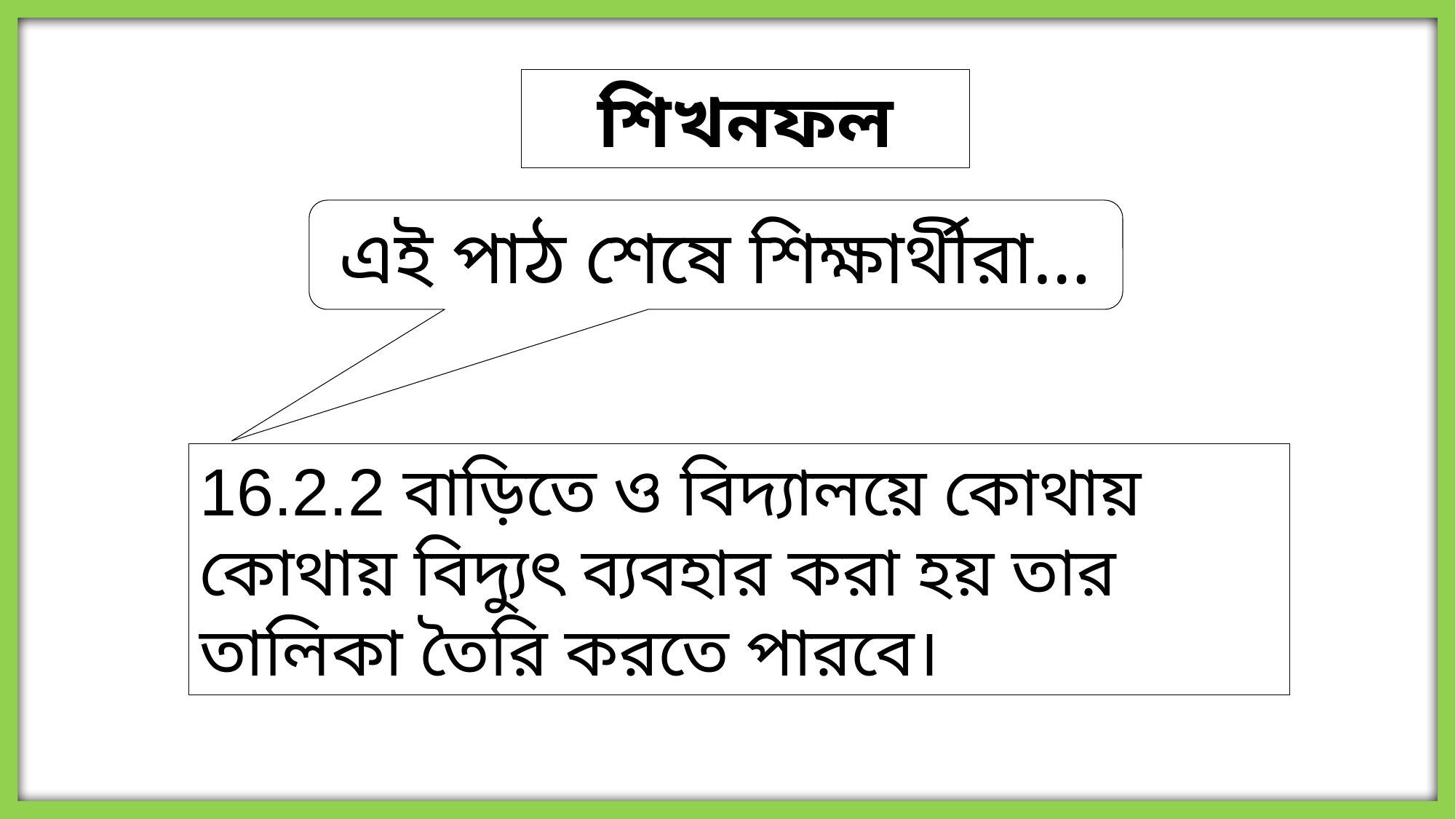

শিখনফল
এই পাঠ শেষে শিক্ষার্থীরা…
16.2.2 বাড়িতে ও বিদ্যালয়ে কোথায় কোথায় বিদ্যুৎ ব্যবহার করা হয় তার তালিকা তৈরি করতে পারবে।